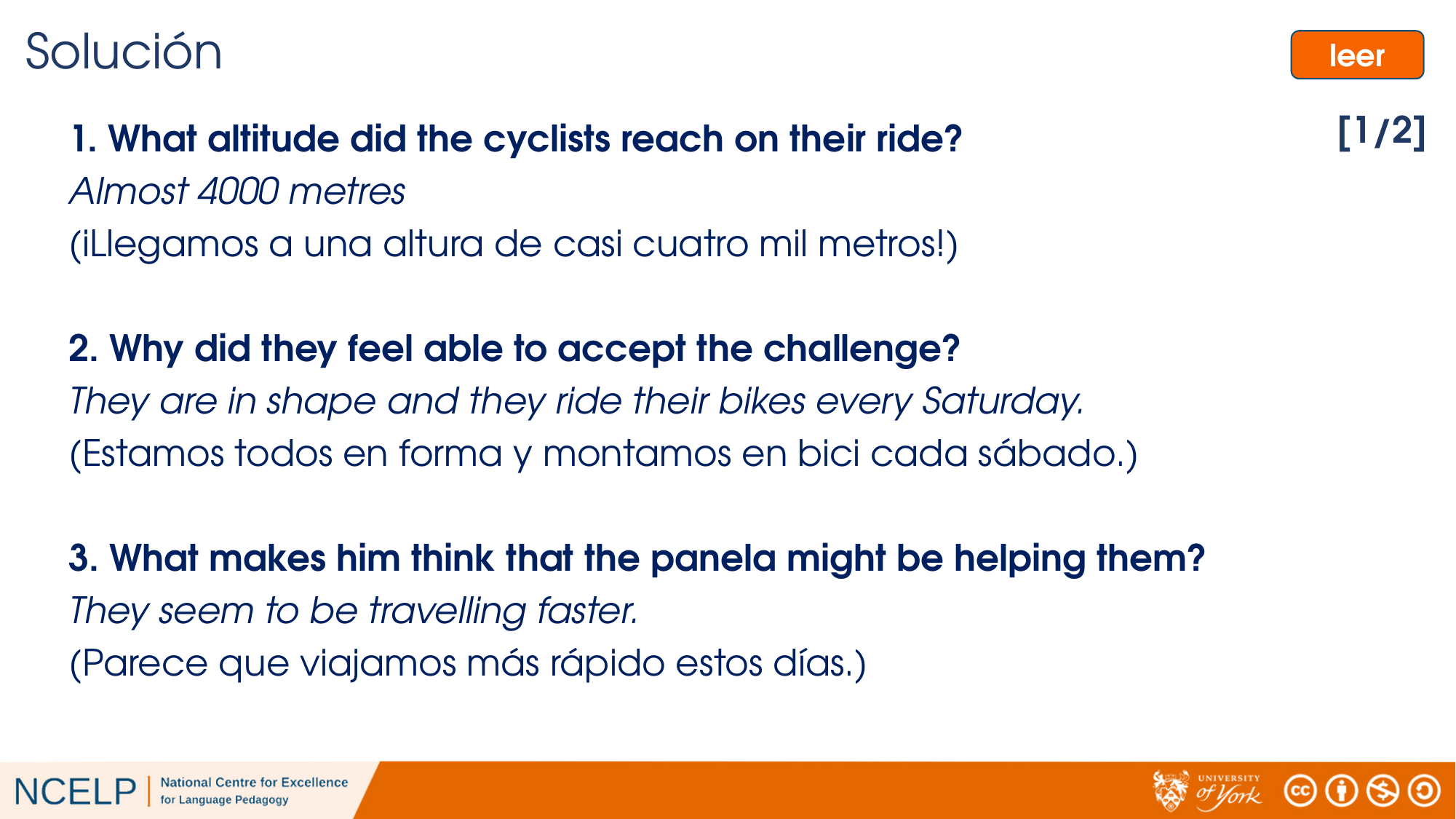

# Solución
leer
1. What altitude did the cyclists reach on their ride?
Almost 4000 metres
(iLlegamos a una altura de casi cuatro mil metros!)

2. Why did they feel able to accept the challenge?
They are in shape and they ride their bikes every Saturday.
(Estamos todos en forma y montamos en bici cada sábado.)

3. What makes him think that the panela might be helping them?
They seem to be travelling faster.
(Parece que viajamos más rápido estos días.)
[1/2]